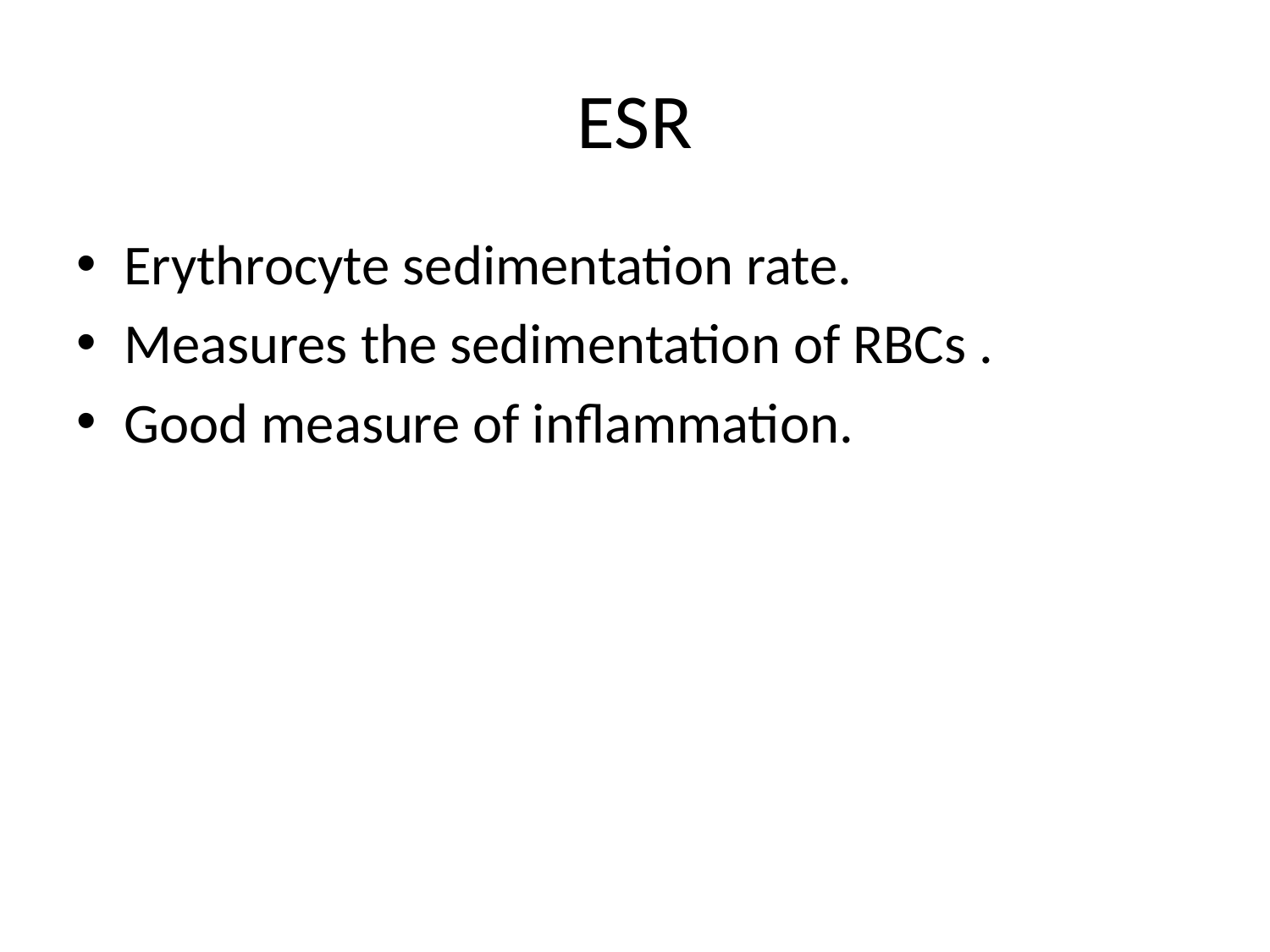

# ESR
Erythrocyte sedimentation rate.
Measures the sedimentation of RBCs .
Good measure of inflammation.